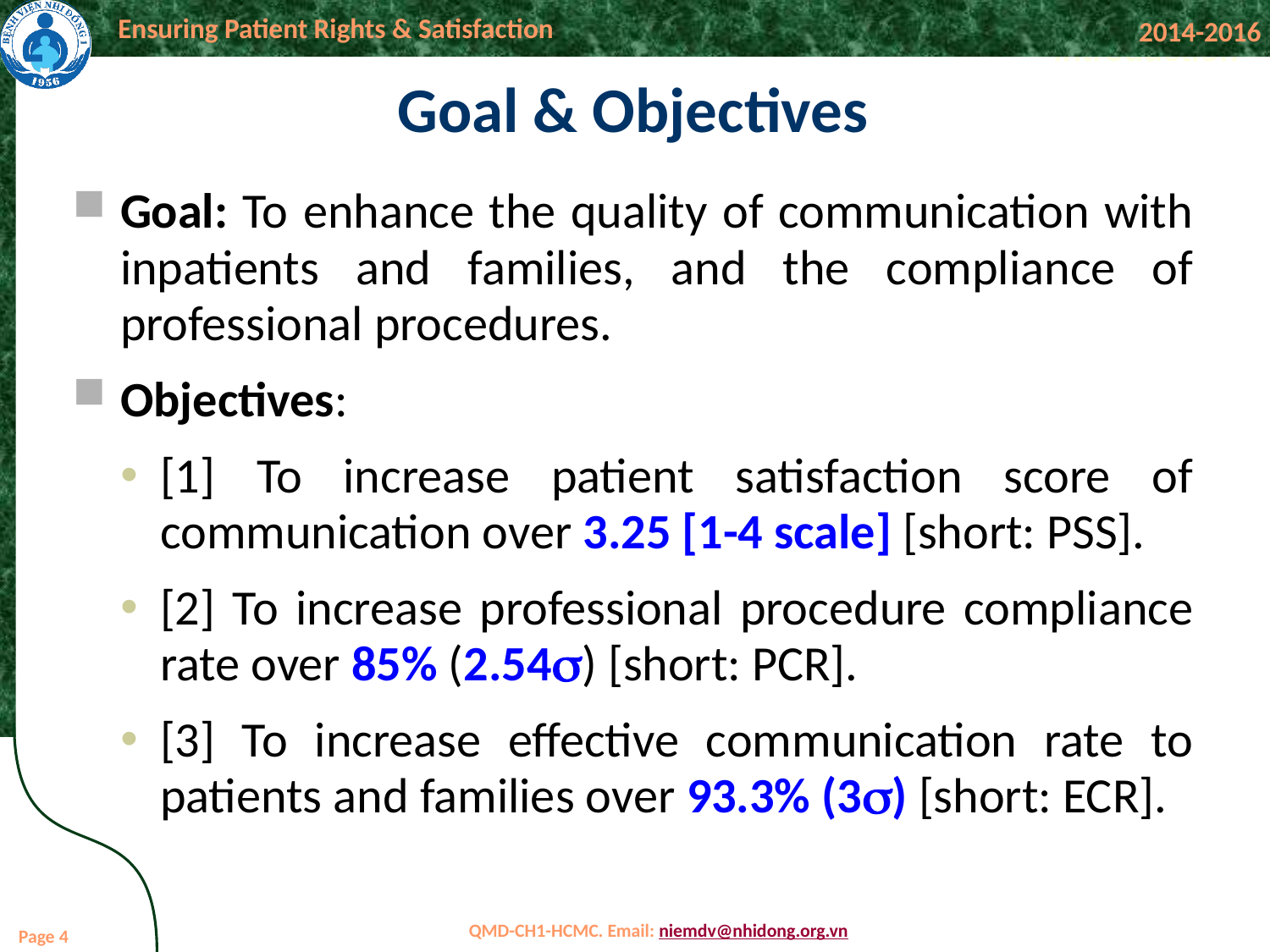

# Goal & Objectives
Goal: To enhance the quality of communication with inpatients and families, and the compliance of professional procedures.
Objectives:
[1] To increase patient satisfaction score of communication over 3.25 [1-4 scale] [short: PSS].
[2] To increase professional procedure compliance rate over 85% (2.54σ) [short: PCR].
[3] To increase effective communication rate to patients and families over 93.3% (3σ) [short: ECR].